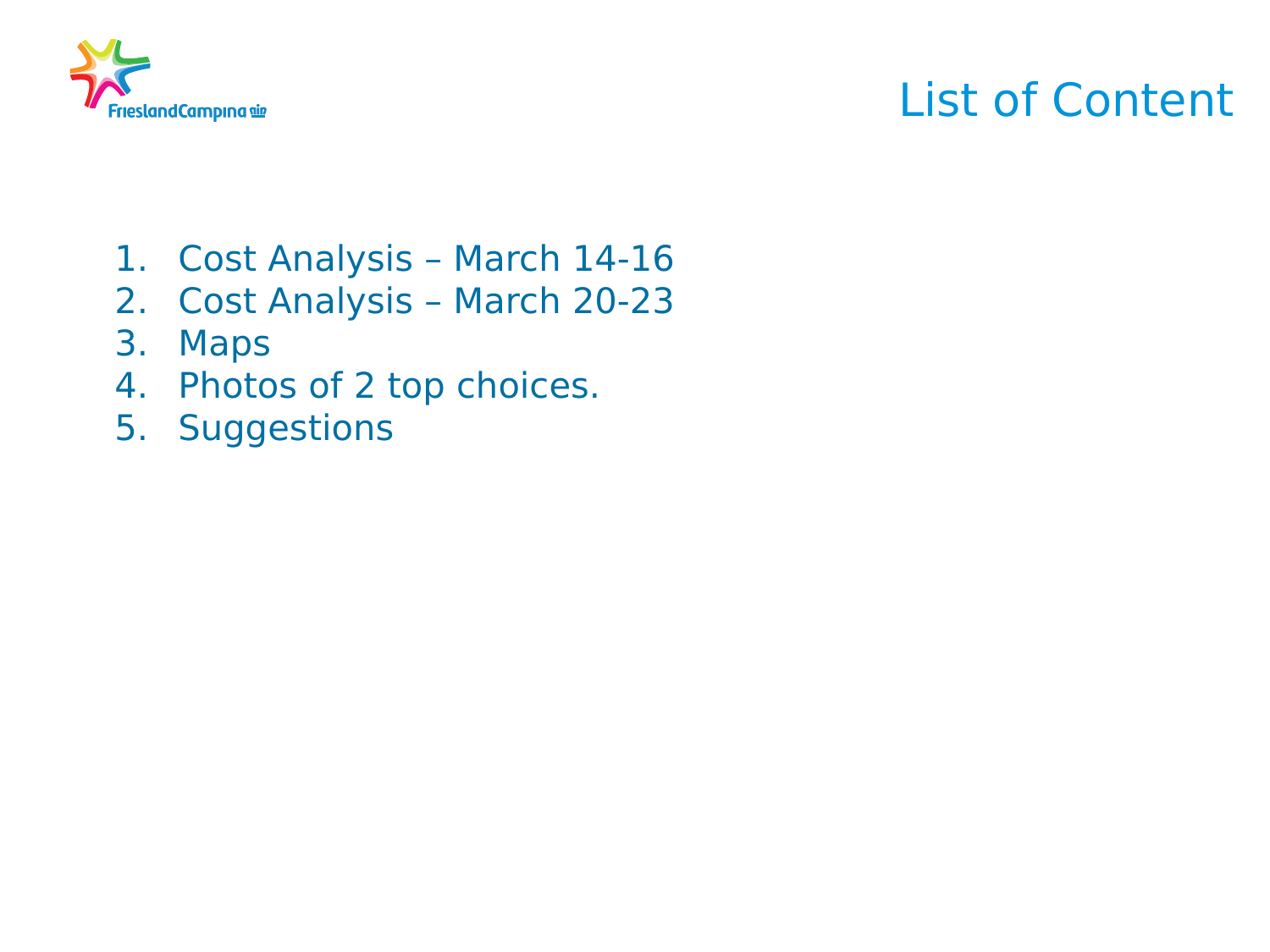

# List of Content
Cost Analysis – March 14-16
Cost Analysis – March 20-23
Maps
Photos of 2 top choices.
Suggestions